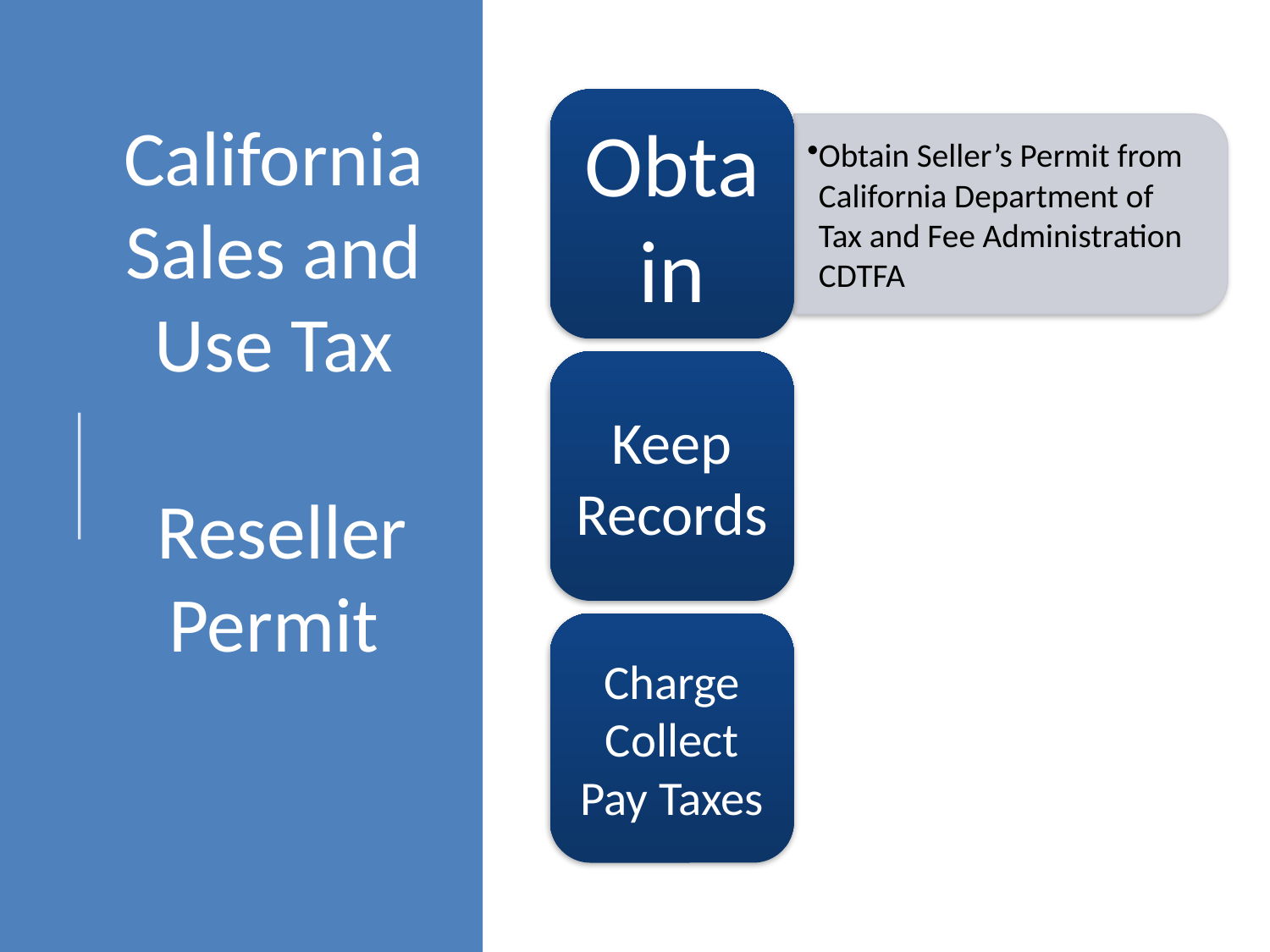

Obtain
Obtain Seller’s Permit from California Department of Tax and Fee Administration CDTFA
Charge Collect
Pay Taxes
Keep Records
# California Sales and Use Tax Reseller Permit